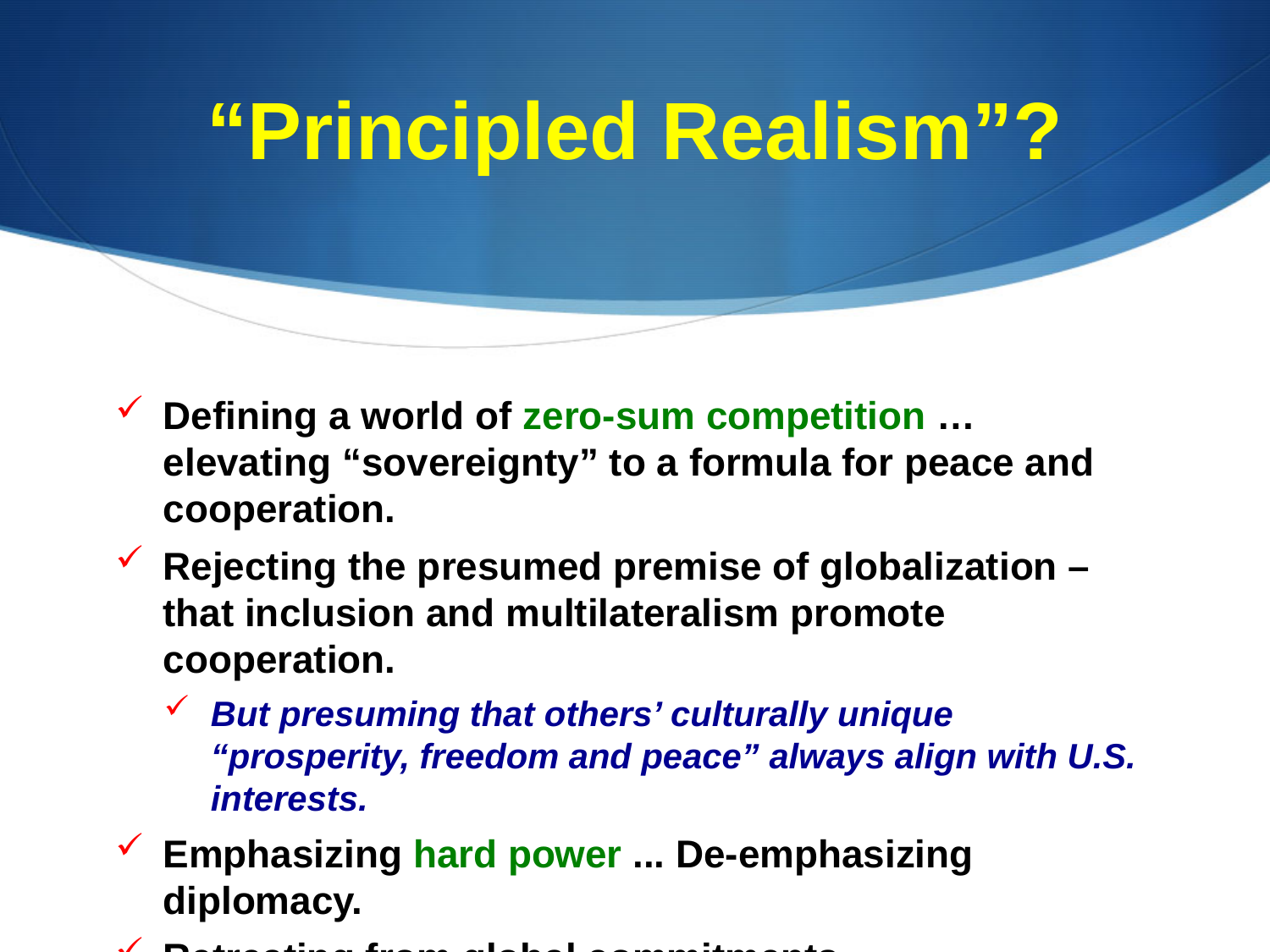

# “Principled Realism”?
Defining a world of zero-sum competition … elevating “sovereignty” to a formula for peace and cooperation.
Rejecting the presumed premise of globalization – that inclusion and multilateralism promote cooperation.
But presuming that others’ culturally unique “prosperity, freedom and peace” always align with U.S. interests.
Emphasizing hard power ... De-emphasizing diplomacy.
Retreating from global commitments ...
But unwilling to pull back …